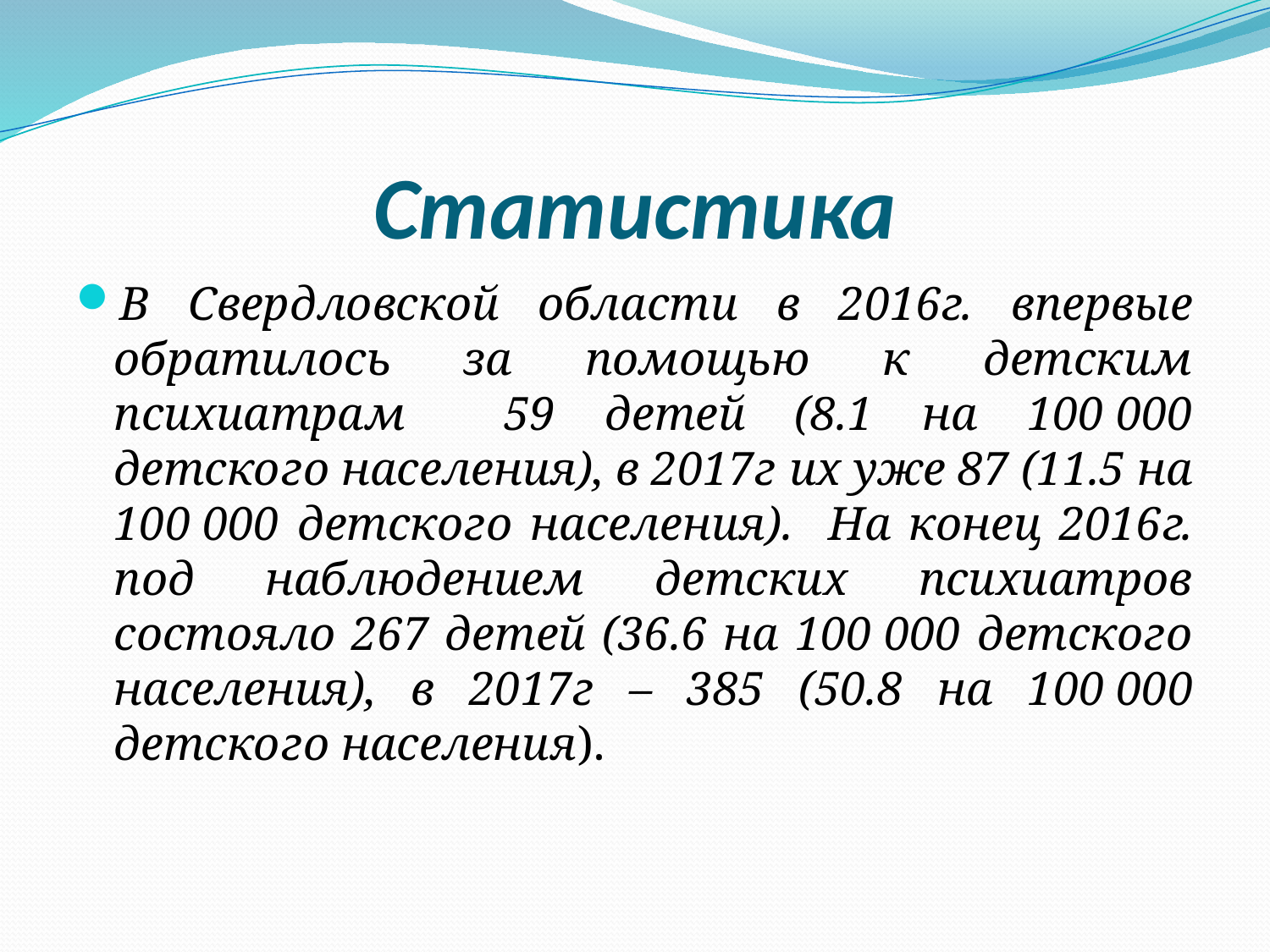

# Статистика
В Свердловской области в 2016г. впервые обратилось за помощью к детским психиатрам  59 детей (8.1 на 100 000 детского населения), в 2017г их уже 87 (11.5 на 100 000 детского населения).  На конец 2016г. под наблюдением детских психиатров состояло 267 детей (36.6 на 100 000 детского населения), в 2017г – 385 (50.8 на 100 000 детского населения).